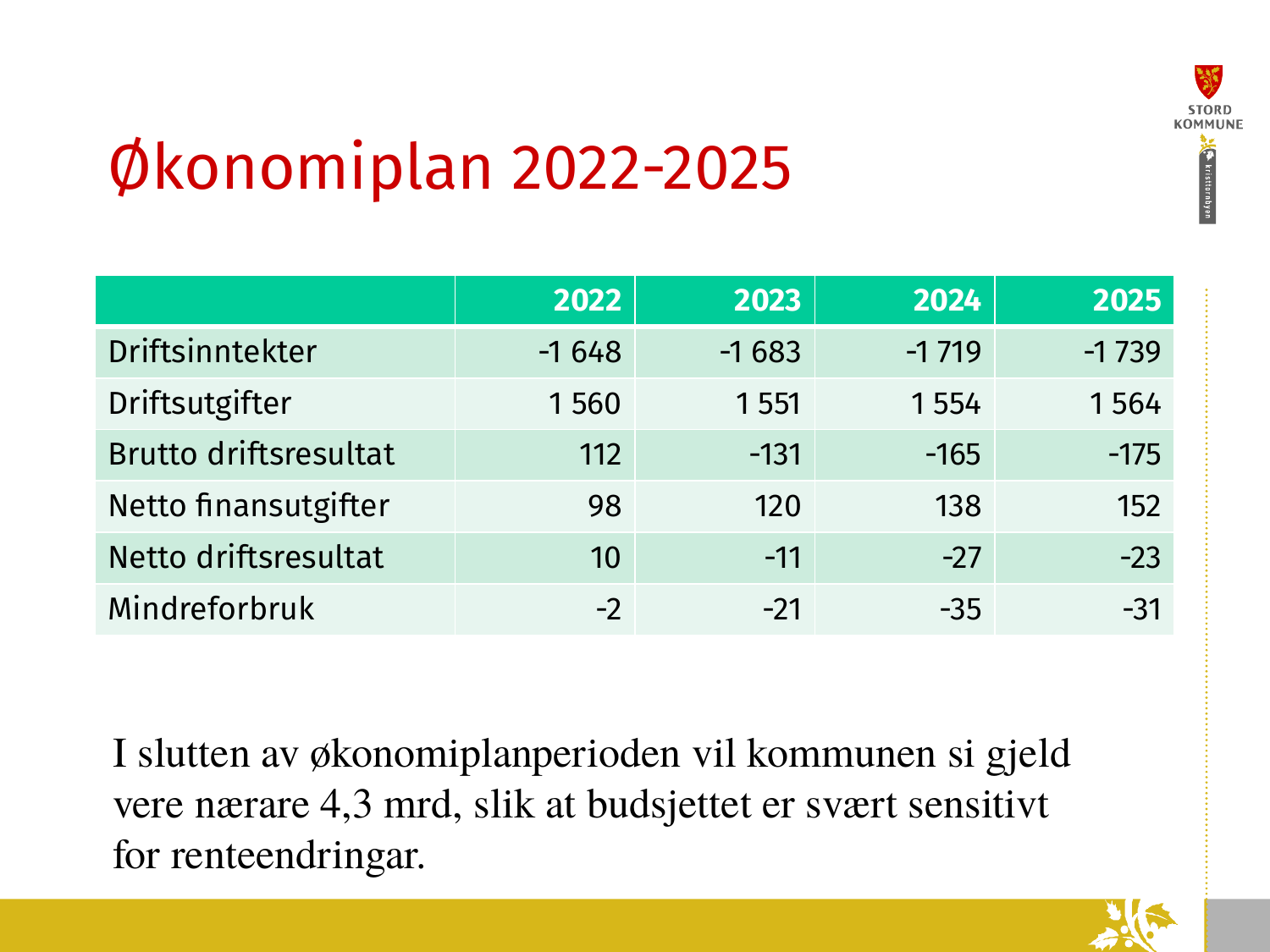

# Økonomiplan 2022-2025
|  | 2022 | 2023 | 2024 | 2025 |
| --- | --- | --- | --- | --- |
| Driftsinntekter | -1 648 | -1 683 | -1 719 | -1 739 |
| Driftsutgifter | 1 560 | 1 551 | 1 554 | 1 564 |
| Brutto driftsresultat | 112 | -131 | -165 | -175 |
| Netto finansutgifter | 98 | 120 | 138 | 152 |
| Netto driftsresultat | 10 | -11 | -27 | -23 |
| Mindreforbruk | -2 | -21 | -35 | -31 |
I slutten av økonomiplanperioden vil kommunen si gjeld
vere nærare 4,3 mrd, slik at budsjettet er svært sensitivt
for renteendringar.